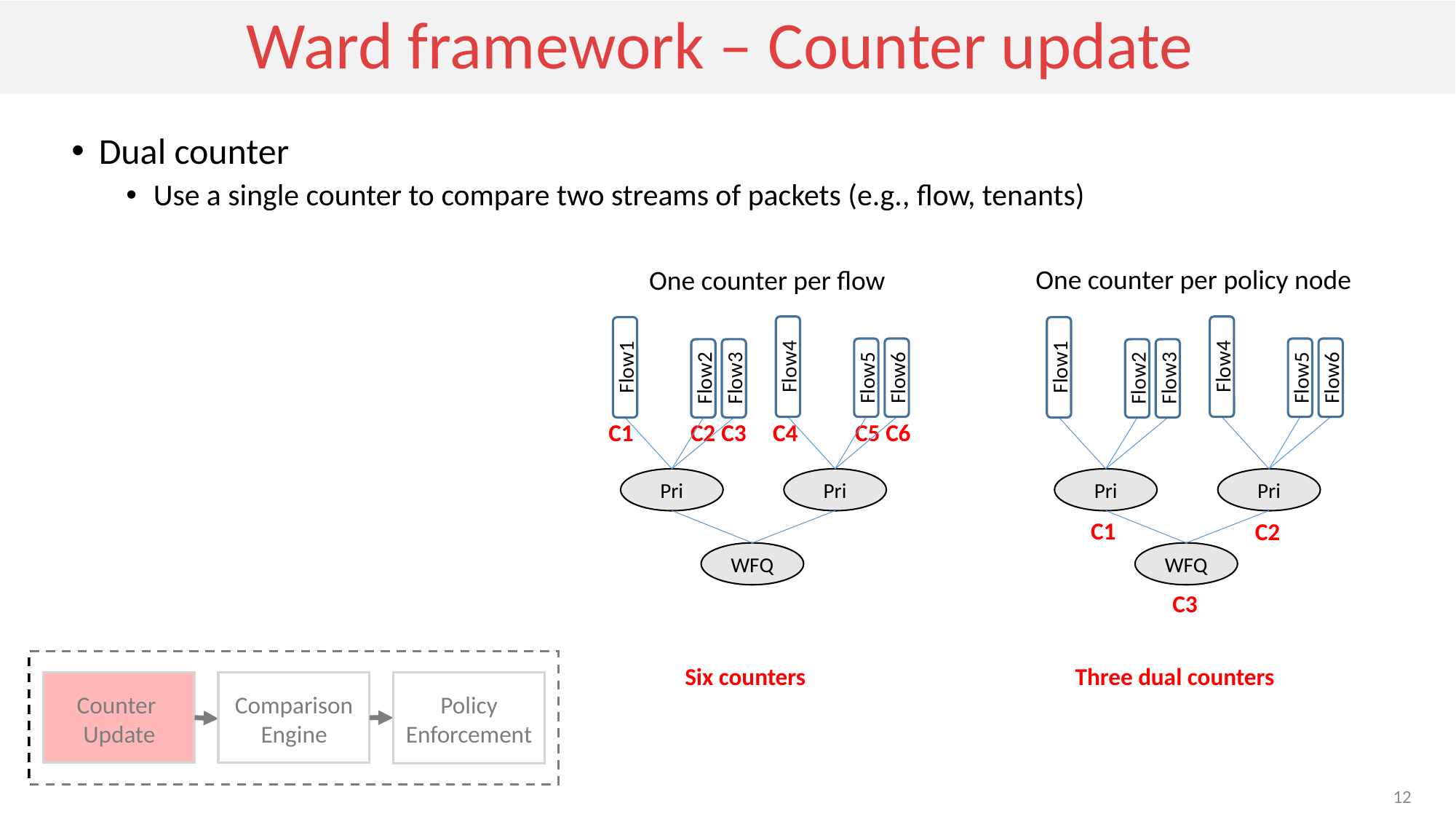

# Ward framework – Counter update
Dual counter
Use a single counter to compare two streams of packets (e.g., flow, tenants)

One counter per policy node
One counter per flow
Flow4
Flow1
Flow5
Flow6
Flow2
Flow3
C1
C2
C3
C4
C5
C6
Pri
Pri
WFQ
Six counters
Flow4
Flow1
Flow5
Flow6
Flow2
Flow3
Pri
Pri
C1
C2
WFQ
C3
Three dual counters

Policy Enforcement
Comparison
Engine
Counter
Update
12